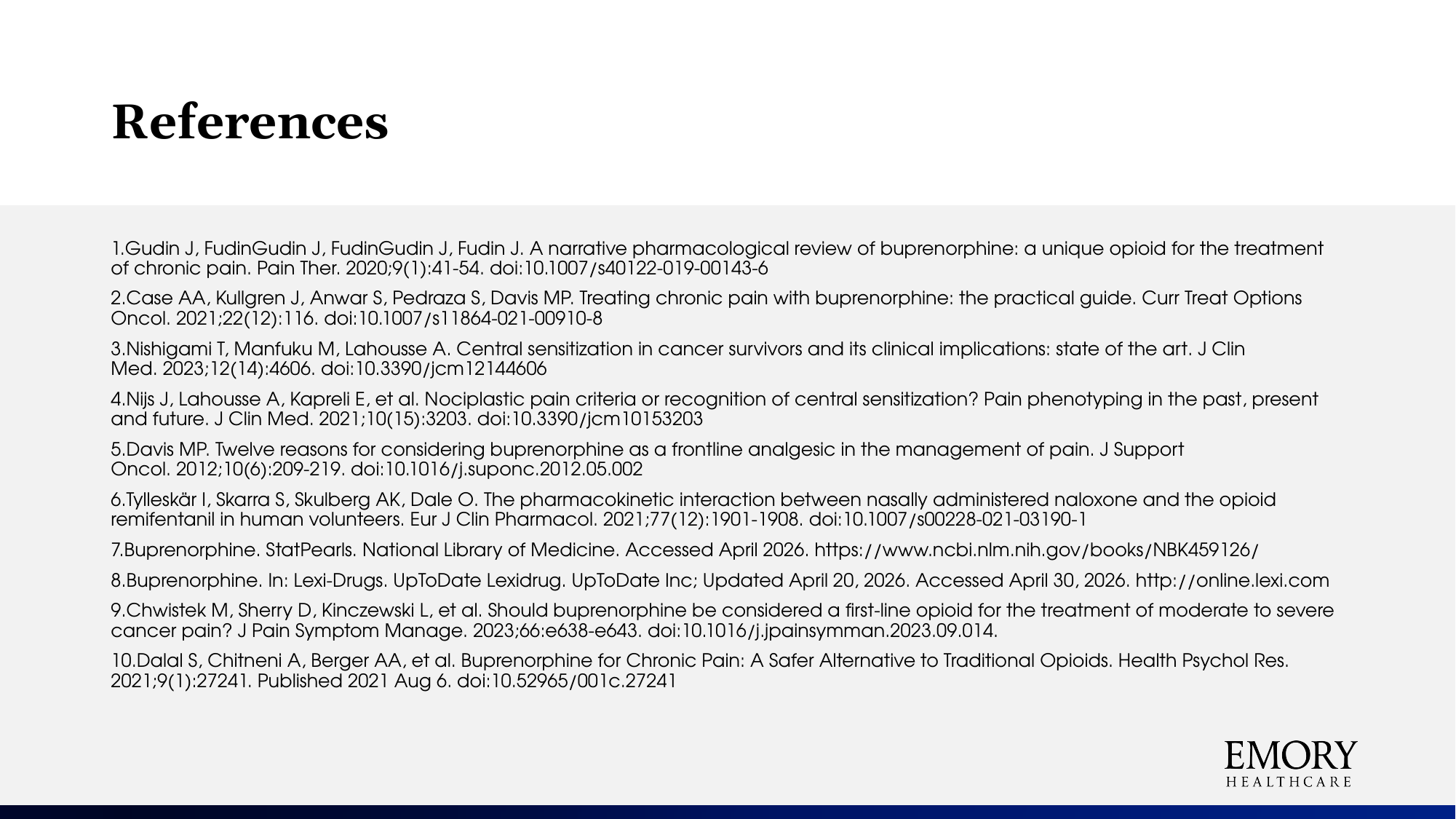

# References
1.Gudin J, FudinGudin J, FudinGudin J, Fudin J. A narrative pharmacological review of buprenorphine: a unique opioid for the treatment of chronic pain. Pain Ther. 2020;9(1):41-54. doi:10.1007/s40122-019-00143-6
2.Case AA, Kullgren J, Anwar S, Pedraza S, Davis MP. Treating chronic pain with buprenorphine: the practical guide. Curr Treat Options Oncol. 2021;22(12):116. doi:10.1007/s11864-021-00910-8
3.Nishigami T, Manfuku M, Lahousse A. Central sensitization in cancer survivors and its clinical implications: state of the art. J Clin Med. 2023;12(14):4606. doi:10.3390/jcm12144606
4.Nijs J, Lahousse A, Kapreli E, et al. Nociplastic pain criteria or recognition of central sensitization? Pain phenotyping in the past, present and future. J Clin Med. 2021;10(15):3203. doi:10.3390/jcm10153203
5.Davis MP. Twelve reasons for considering buprenorphine as a frontline analgesic in the management of pain. J Support Oncol. 2012;10(6):209-219. doi:10.1016/j.suponc.2012.05.002
6.Tylleskär I, Skarra S, Skulberg AK, Dale O. The pharmacokinetic interaction between nasally administered naloxone and the opioid remifentanil in human volunteers. Eur J Clin Pharmacol. 2021;77(12):1901-1908. doi:10.1007/s00228-021-03190-1
7.Buprenorphine. StatPearls. National Library of Medicine. Accessed April 2026. https://www.ncbi.nlm.nih.gov/books/NBK459126/
8.Buprenorphine. In: Lexi-Drugs. UpToDate Lexidrug. UpToDate Inc; Updated April 20, 2026. Accessed April 30, 2026. http://online.lexi.com
9.Chwistek M, Sherry D, Kinczewski L, et al. Should buprenorphine be considered a first-line opioid for the treatment of moderate to severe cancer pain? J Pain Symptom Manage. 2023;66:e638-e643. doi:10.1016/j.jpainsymman.2023.09.014.
10.Dalal S, Chitneni A, Berger AA, et al. Buprenorphine for Chronic Pain: A Safer Alternative to Traditional Opioids. Health Psychol Res. 2021;9(1):27241. Published 2021 Aug 6. doi:10.52965/001c.27241